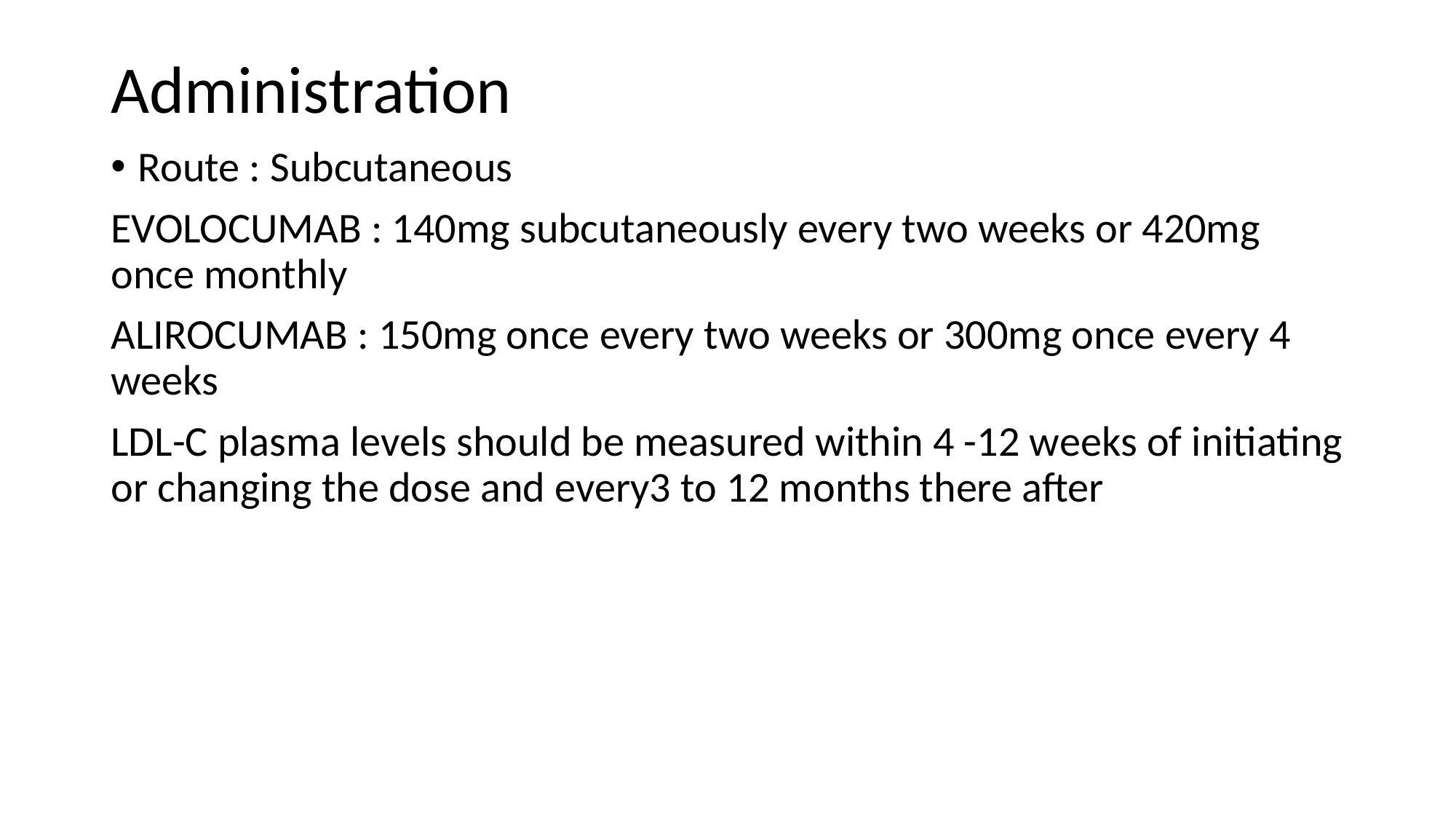

# Administration
Route : Subcutaneous
EVOLOCUMAB : 140mg subcutaneously every two weeks or 420mg once monthly
ALIROCUMAB : 150mg once every two weeks or 300mg once every 4 weeks
LDL-C plasma levels should be measured within 4 -12 weeks of initiating or changing the dose and every3 to 12 months there after